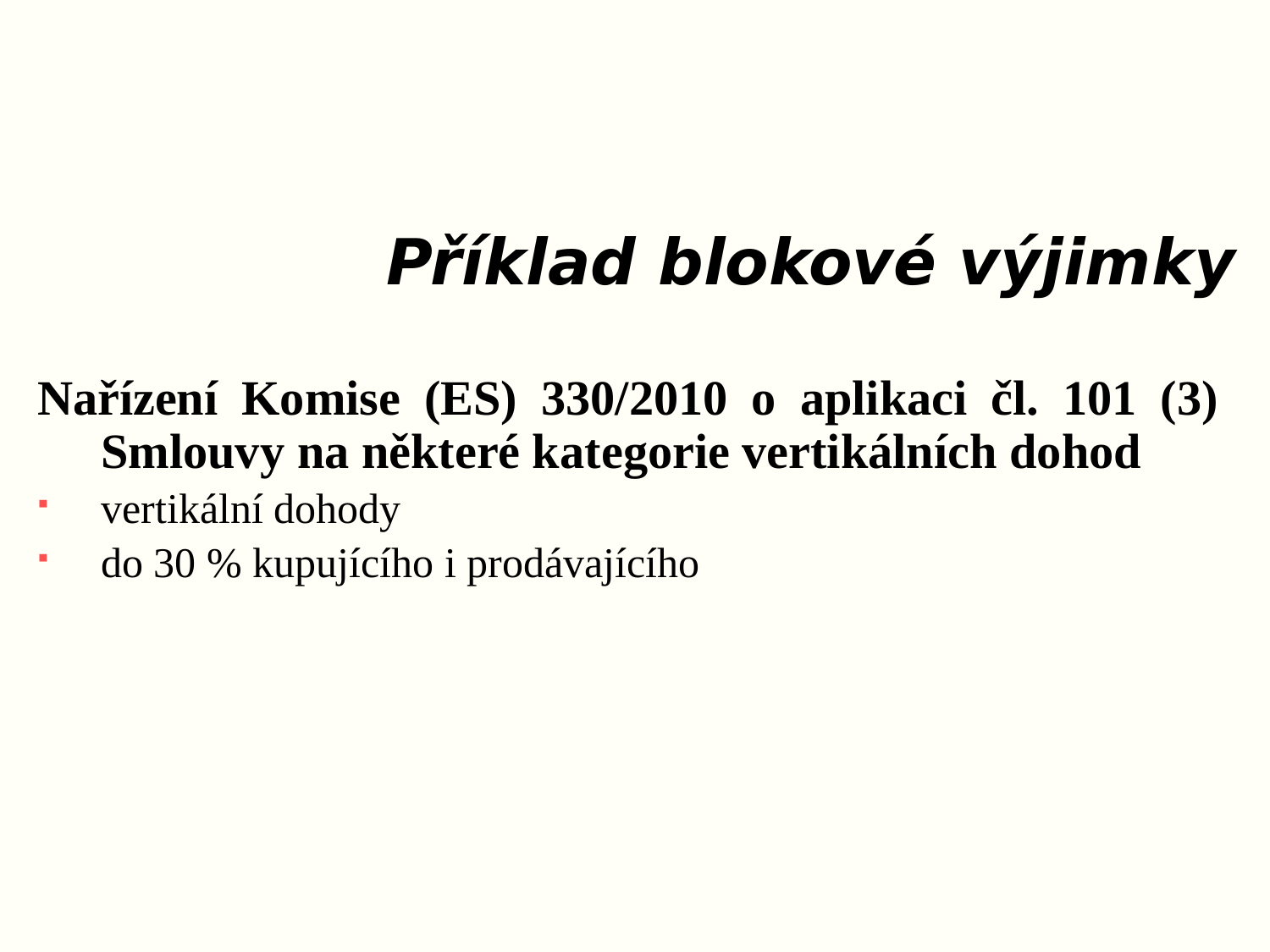

# Příklad blokové výjimky

Nařízení Komise (ES) 330/2010 o aplikaci čl. 101 (3) Smlouvy na některé kategorie vertikálních dohod
vertikální dohody
do 30 % kupujícího i prodávajícího